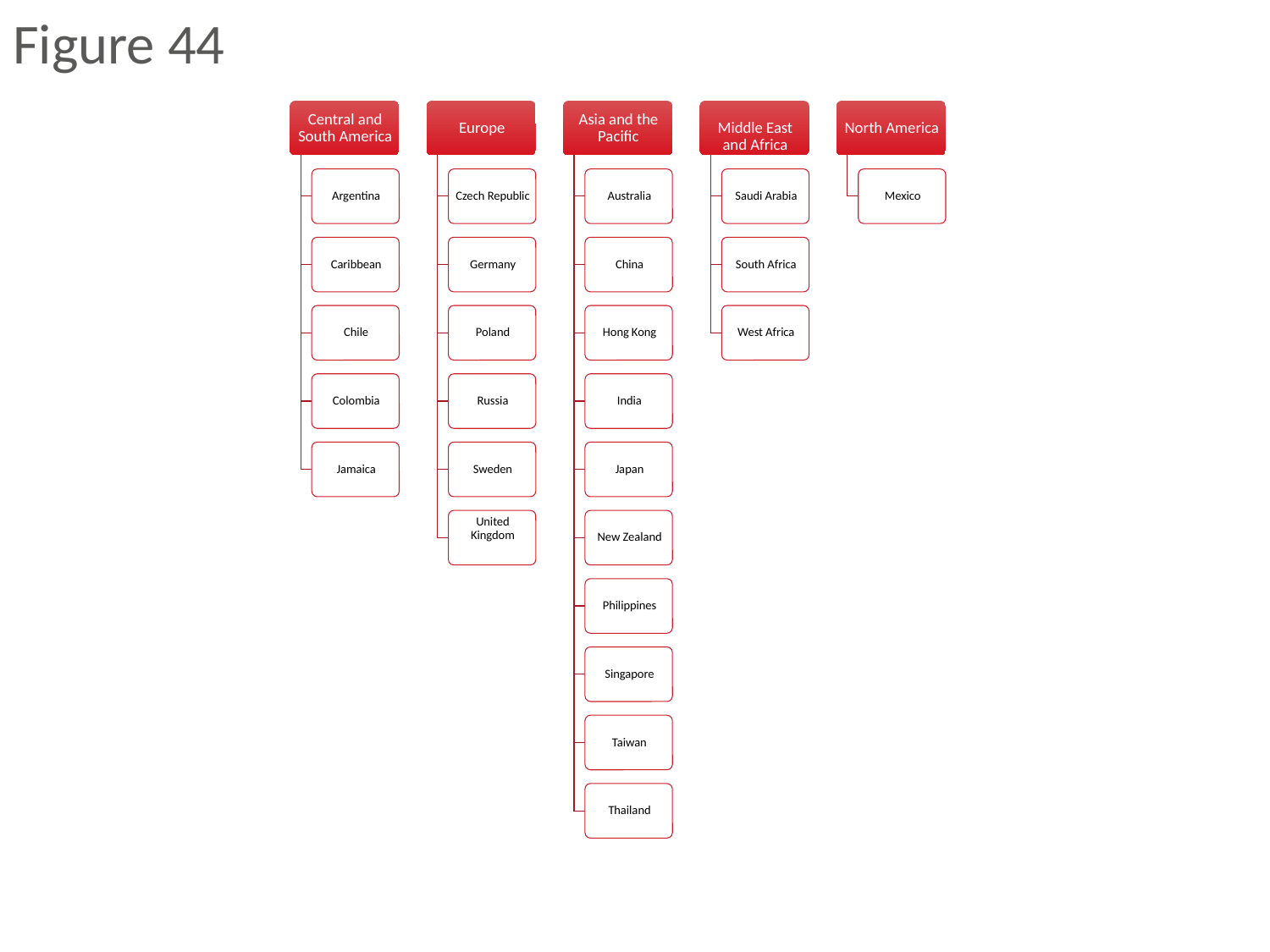

Figure 44
Central and South America
Argentina
Caribbean
Chile
Colombia
Jamaica
Europe
Czech Republic
Germany
Poland
Russia
Sweden
United Kingdom

Asia and the Pacific
Australia
China
Hong Kong
India
Japan
New Zealand
Philippines
Singapore
Taiwan
Thailand
	Middle East and Africa
Saudi Arabia
South Africa
West Africa
North America
Mexico